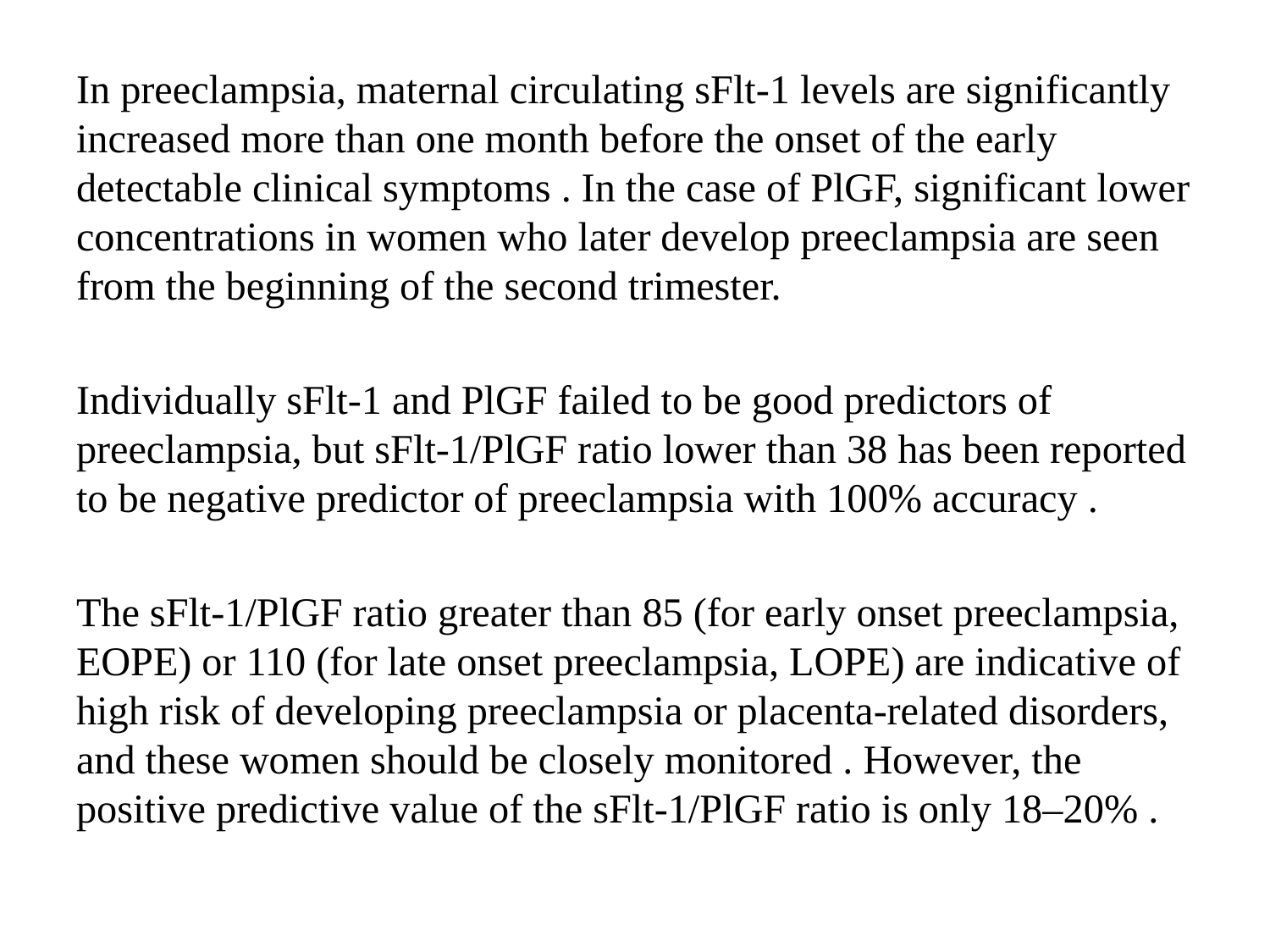

In preeclampsia, maternal circulating sFlt-1 levels are significantly increased more than one month before the onset of the early detectable clinical symptoms . In the case of PlGF, significant lower concentrations in women who later develop preeclampsia are seen from the beginning of the second trimester.

Individually sFlt-1 and PlGF failed to be good predictors of preeclampsia, but sFlt-1/PlGF ratio lower than 38 has been reported to be negative predictor of preeclampsia with 100% accuracy .

The sFlt-1/PlGF ratio greater than 85 (for early onset preeclampsia, EOPE) or 110 (for late onset preeclampsia, LOPE) are indicative of high risk of developing preeclampsia or placenta-related disorders, and these women should be closely monitored . However, the positive predictive value of the sFlt-1/PlGF ratio is only 18–20% .